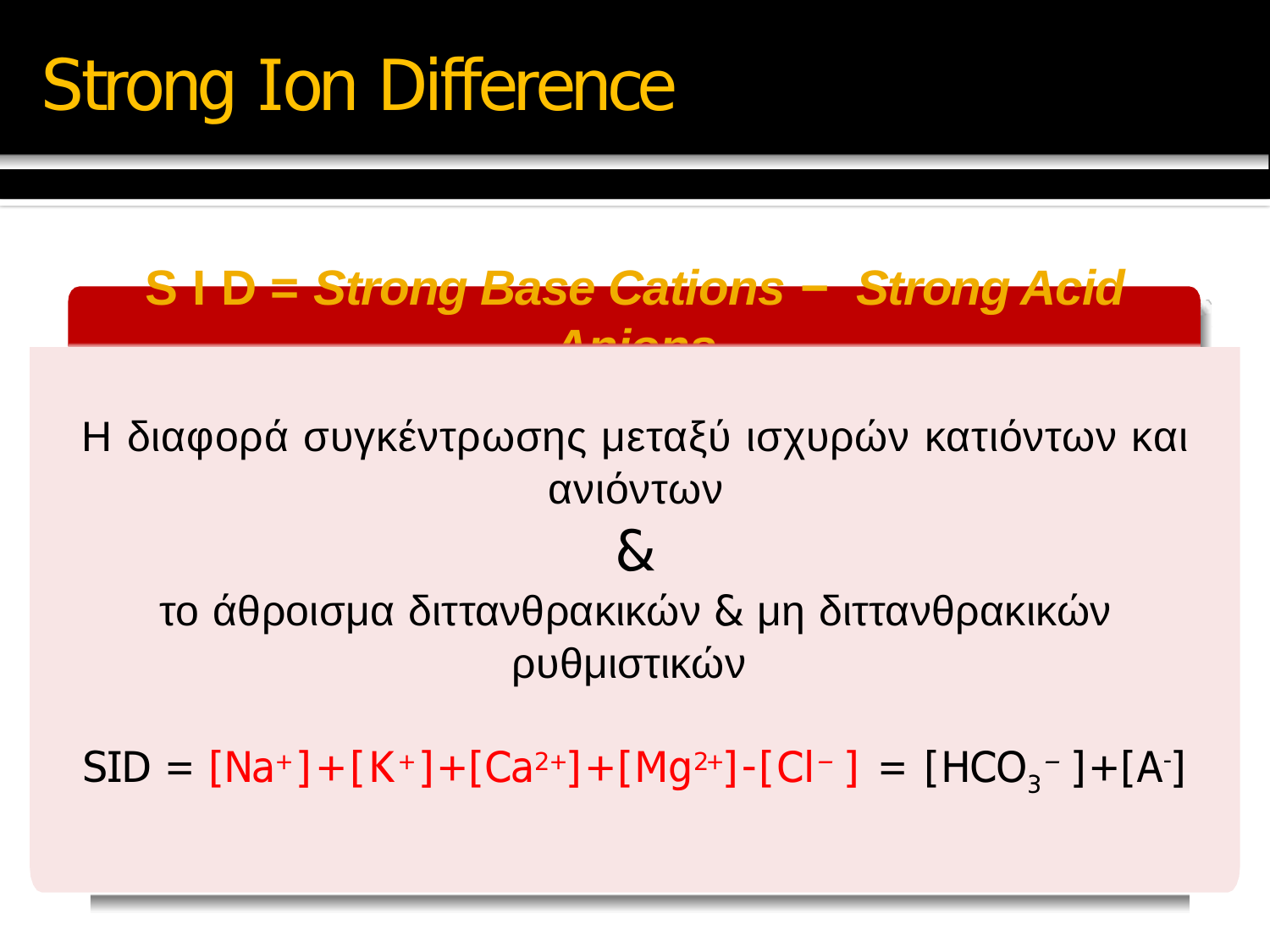

Strong Ion Difference

# S I D = Strong Base Cations −  Strong Acid Anions

Η διαφορά συγκέντρωσης μεταξύ ισχυρών κατιόντων και ανιόντων
&
το άθροισμα διττανθρακικών & μη διττανθρακικών ρυθμιστικών

SID = [Na+]+[K+]+[Ca2+]+[Mg2+]-[Cl−] = [HCO3−]+[A-]